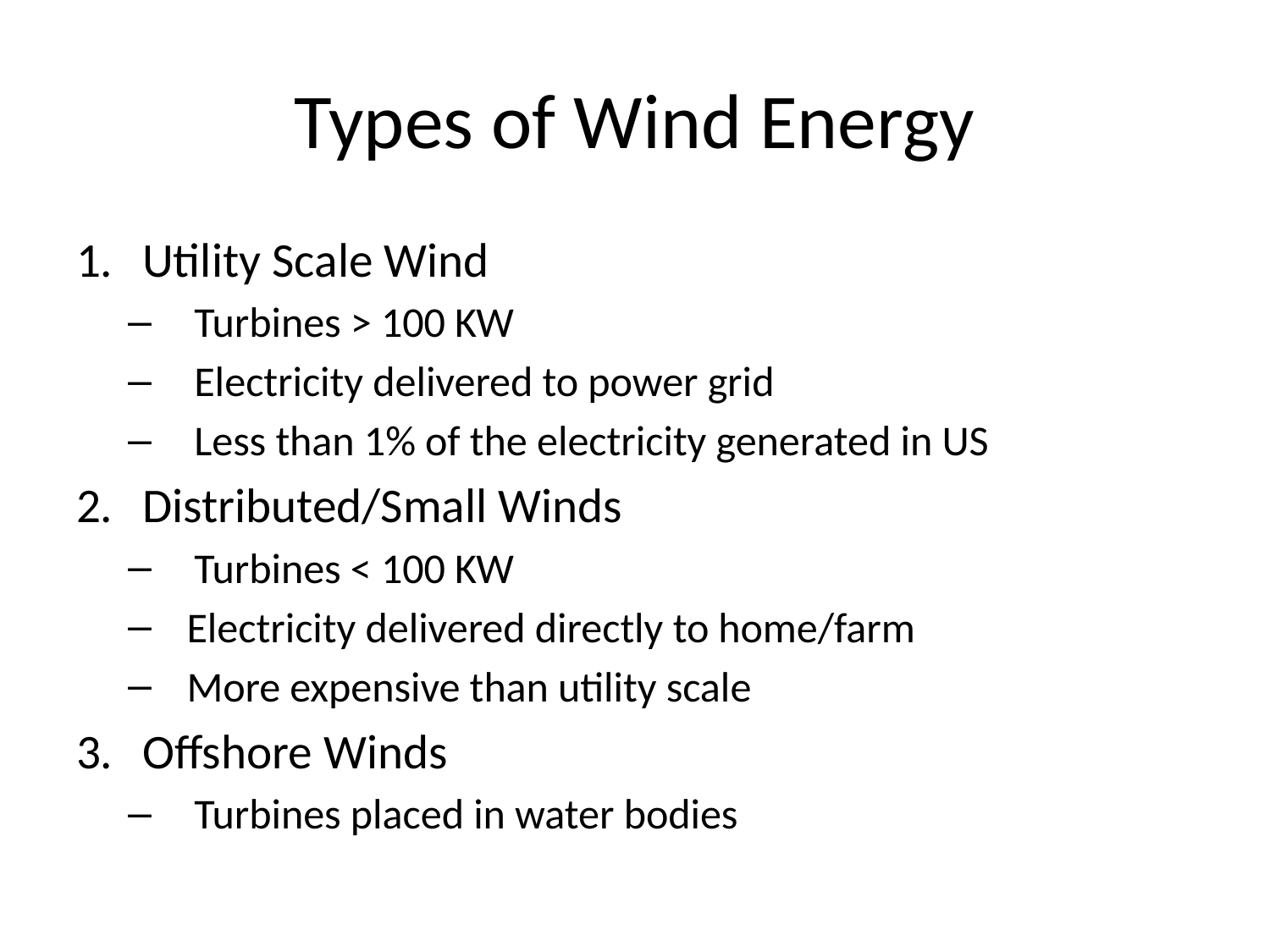

# Types of Wind Energy
Utility Scale Wind
Turbines > 100 KW
Electricity delivered to power grid
Less than 1% of the electricity generated in US
Distributed/Small Winds
Turbines < 100 KW
Electricity delivered directly to home/farm
More expensive than utility scale
Offshore Winds
Turbines placed in water bodies